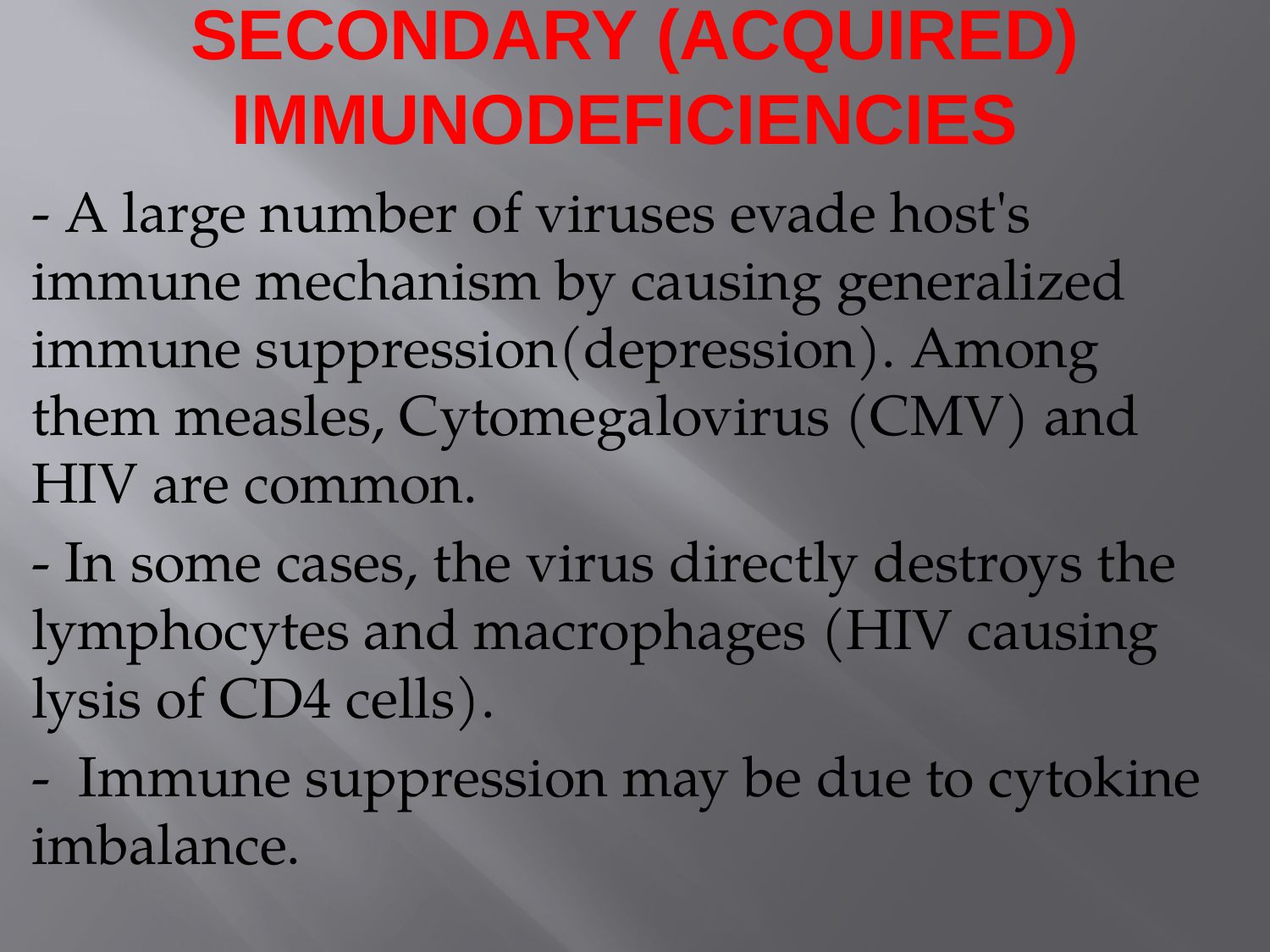

# SECONDARY (ACQUIRED) IMMUNODEFICIENCIES
- A large number of viruses evade host's immune mechanism by causing generalized immune suppression(depression). Among them measles, Cytomegalovirus (CMV) and HIV are common.
- In some cases, the virus directly destroys the lymphocytes and macrophages (HIV causing lysis of CD4 cells).
-  Immune suppression may be due to cytokine imbalance.